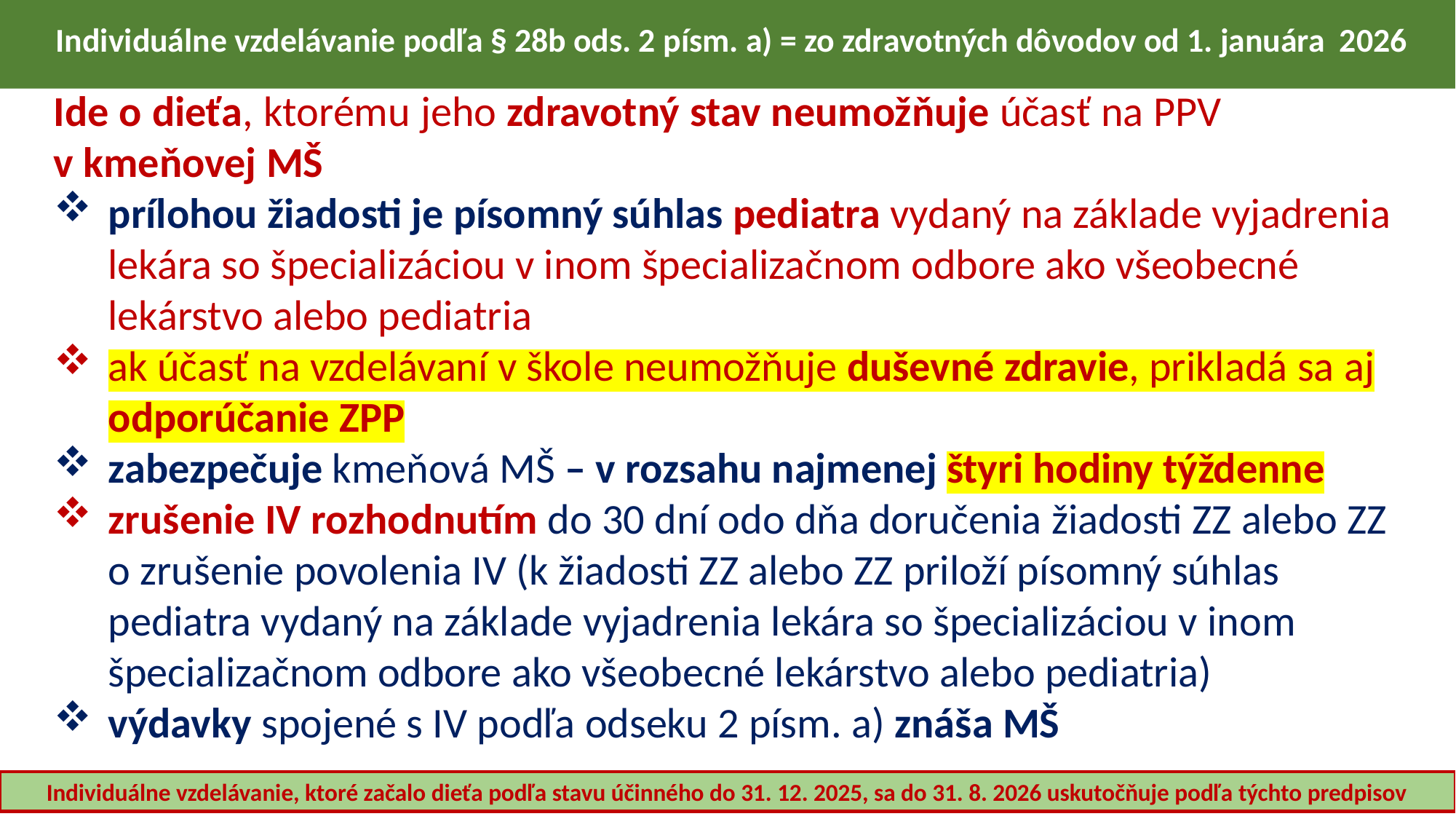

Individuálne vzdelávanie podľa § 28b ods. 2 písm. a) = zo zdravotných dôvodov od 1. januára  2026

Ide o dieťa, ktorému jeho zdravotný stav neumožňuje účasť na PPV                   v kmeňovej MŠ
prílohou žiadosti je písomný súhlas pediatra vydaný na základe vyjadrenia lekára so špecializáciou v inom špecializačnom odbore ako všeobecné lekárstvo alebo pediatria
ak účasť na vzdelávaní v škole neumožňuje duševné zdravie, prikladá sa aj odporúčanie ZPP
zabezpečuje kmeňová MŠ – v rozsahu najmenej štyri hodiny týždenne
zrušenie IV rozhodnutím do 30 dní odo dňa doručenia žiadosti ZZ alebo ZZ  o zrušenie povolenia IV (k žiadosti ZZ alebo ZZ priloží písomný súhlas pediatra vydaný na základe vyjadrenia lekára so špecializáciou v inom špecializačnom odbore ako všeobecné lekárstvo alebo pediatria)
výdavky spojené s IV podľa odseku 2 písm. a) znáša MŠ
Individuálne vzdelávanie, ktoré začalo dieťa podľa stavu účinného do 31. 12. 2025, sa do 31. 8. 2026 uskutočňuje podľa týchto predpisov